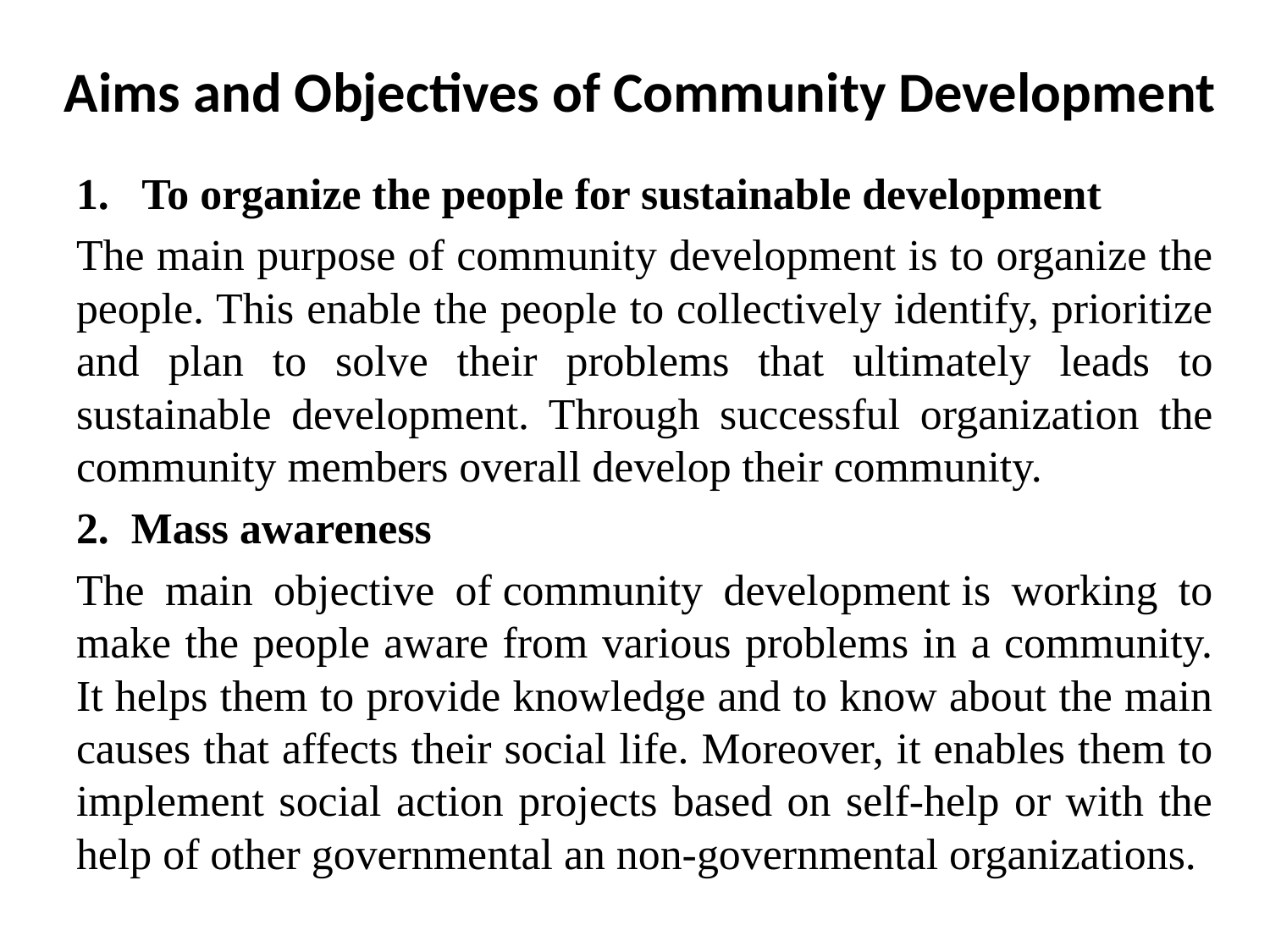

# Aims and Objectives of Community Development
To organize the people for sustainable development
The main purpose of community development is to organize the people. This enable the people to collectively identify, prioritize and plan to solve their problems that ultimately leads to sustainable development. Through successful organization the community members overall develop their community.
2.  Mass awareness
The main objective of community development is working to make the people aware from various problems in a community. It helps them to provide knowledge and to know about the main causes that affects their social life. Moreover, it enables them to implement social action projects based on self-help or with the help of other governmental an non-governmental organizations.